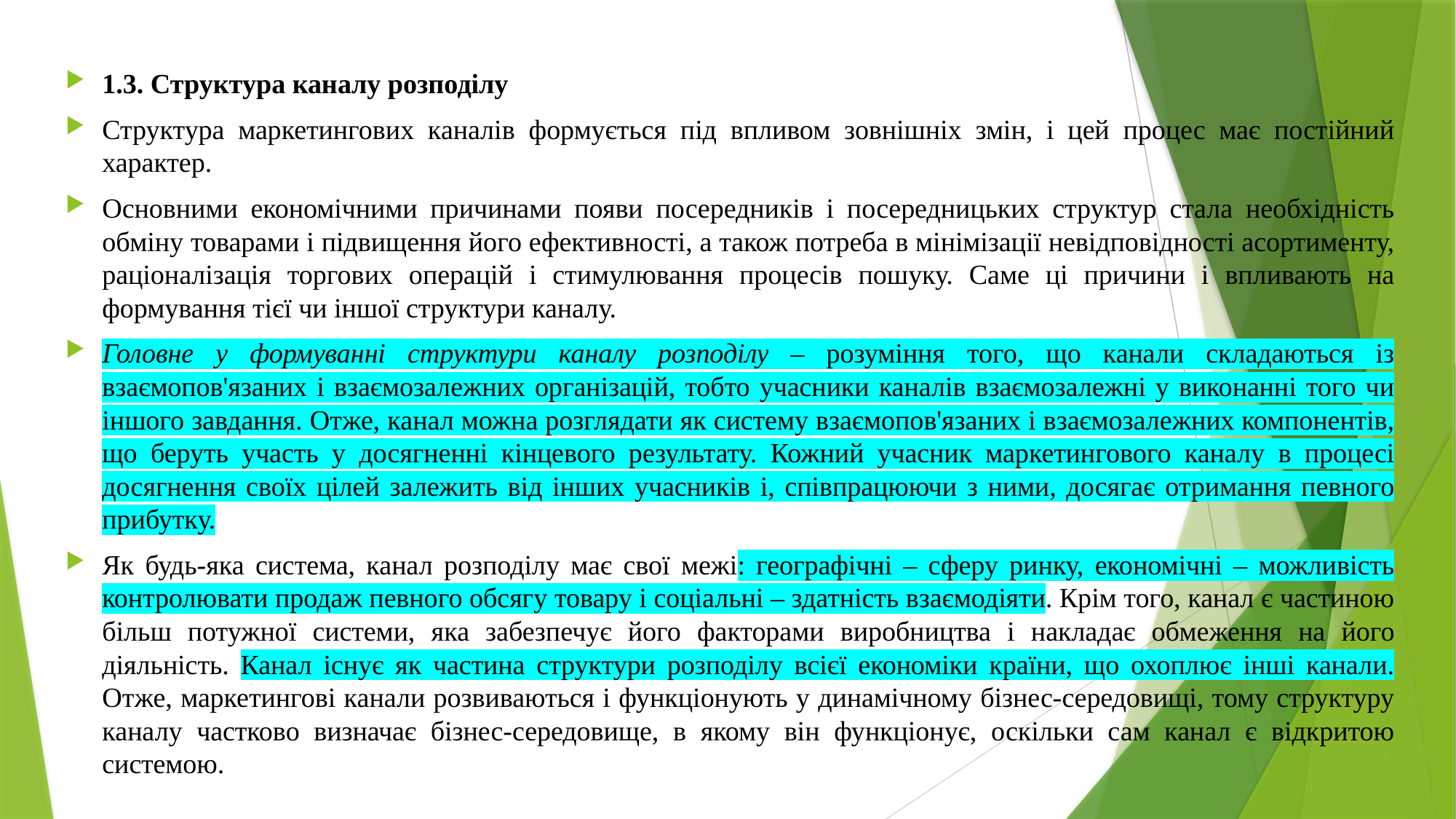

1.3. Структура каналу розподілу
Структура маркетингових каналів формується під впливом зовнішніх змін, і цей процес має постійний характер.
Основними економічними причинами появи посередників і посередницьких структур стала необхідність обміну товарами і підвищення його ефективності, а також потреба в мінімізації невідповідності асортименту, раціоналізація торгових операцій і стимулювання процесів пошуку. Саме ці причини і впливають на формування тієї чи іншої структури каналу.
Головне у формуванні структури каналу розподілу – розуміння того, що канали складаються із взаємопов'язаних і взаємозалежних організацій, тобто учасники каналів взаємозалежні у виконанні того чи іншого завдання. Отже, канал можна розглядати як систему взаємопов'язаних і взаємозалежних компонентів, що беруть участь у досягненні кінцевого результату. Кожний учасник маркетингового каналу в процесі досягнення своїх цілей залежить від інших учасників і, співпрацюючи з ними, досягає отримання певного прибутку.
Як будь-яка система, канал розподілу має свої межі: географічні – сферу ринку, економічні – можливість контролювати продаж певного обсягу товару і соціальні – здатність взаємодіяти. Крім того, канал є частиною більш потужної системи, яка забезпечує його факторами виробництва і накладає обмеження на його діяльність. Канал існує як частина структури розподілу всієї економіки країни, що охоплює інші канали. Отже, маркетингові канали розвиваються і функціонують у динамічному бізнес-середовищі, тому структуру каналу частково визначає бізнес-середовище, в якому він функціонує, оскільки сам канал є відкритою системою.